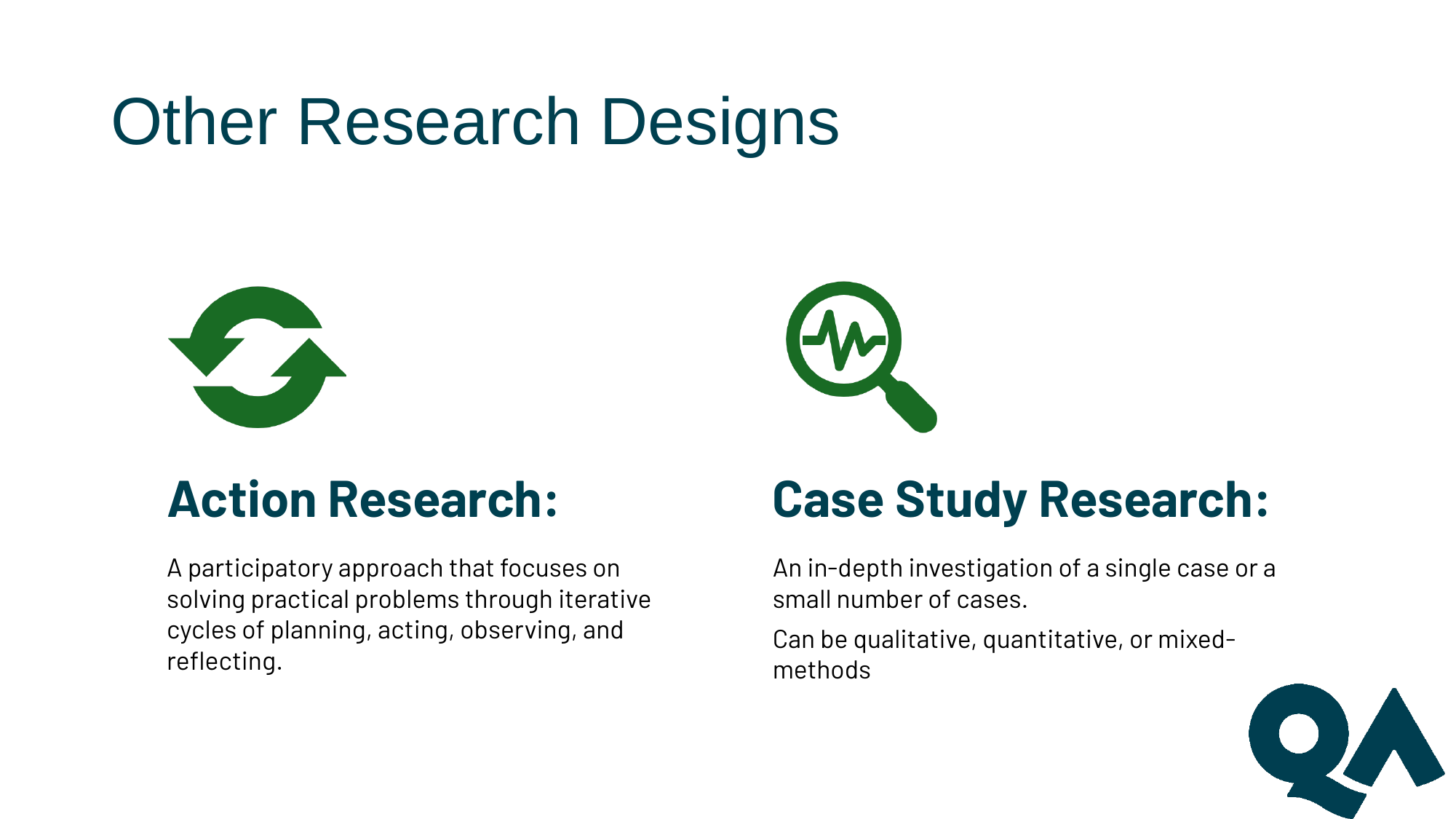

# Other Research Designs
Action Research:
A participatory approach that focuses on solving practical problems through iterative cycles of planning, acting, observing, and reflecting.
Case Study Research:
An in-depth investigation of a single case or a small number of cases.
Can be qualitative, quantitative, or mixed-methods